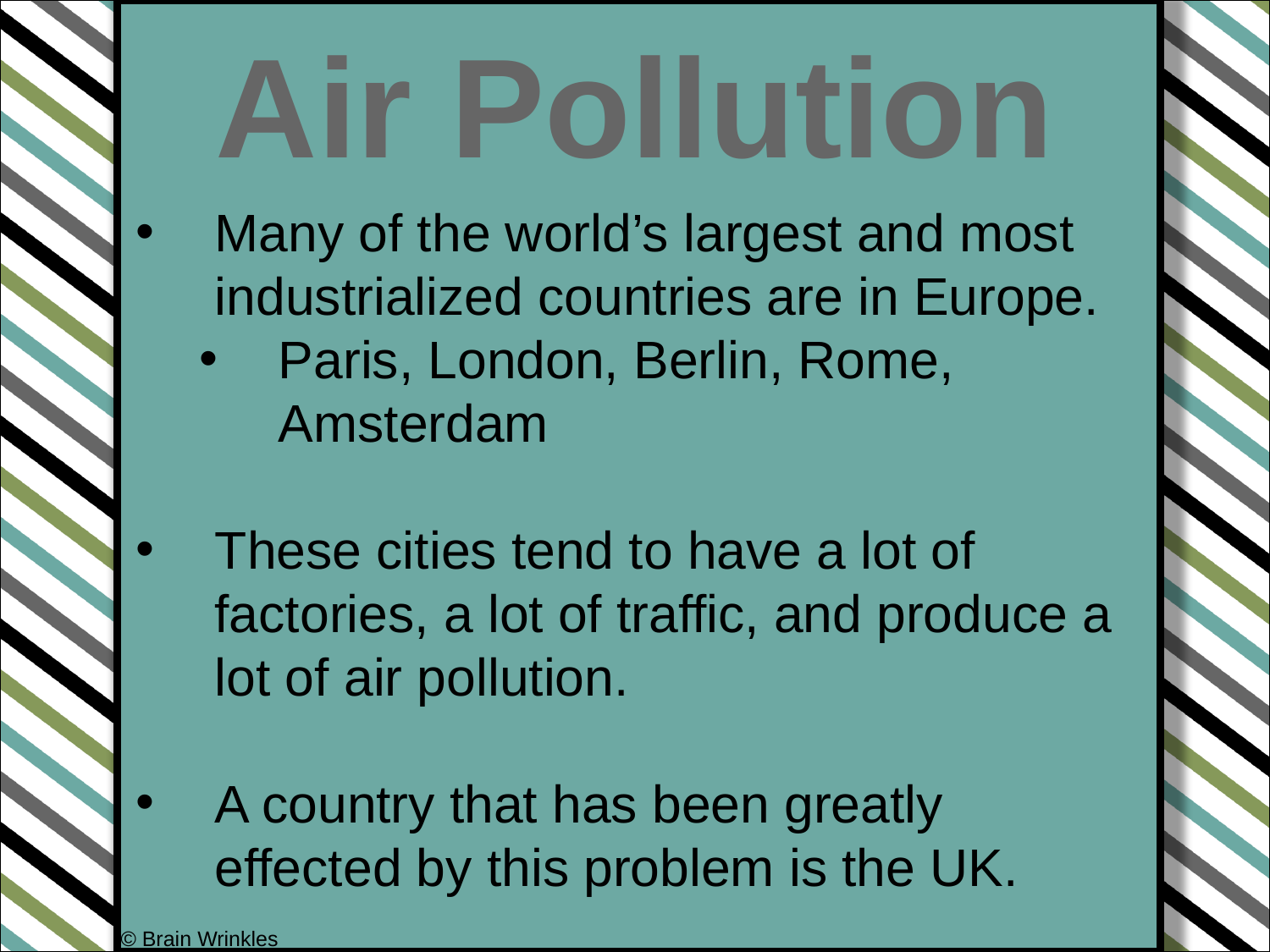

Air Pollution
Many of the world’s largest and most industrialized countries are in Europe.
Paris, London, Berlin, Rome, Amsterdam

These cities tend to have a lot of factories, a lot of traffic, and produce a lot of air pollution.

A country that has been greatly effected by this problem is the UK.

© Brain Wrinkles